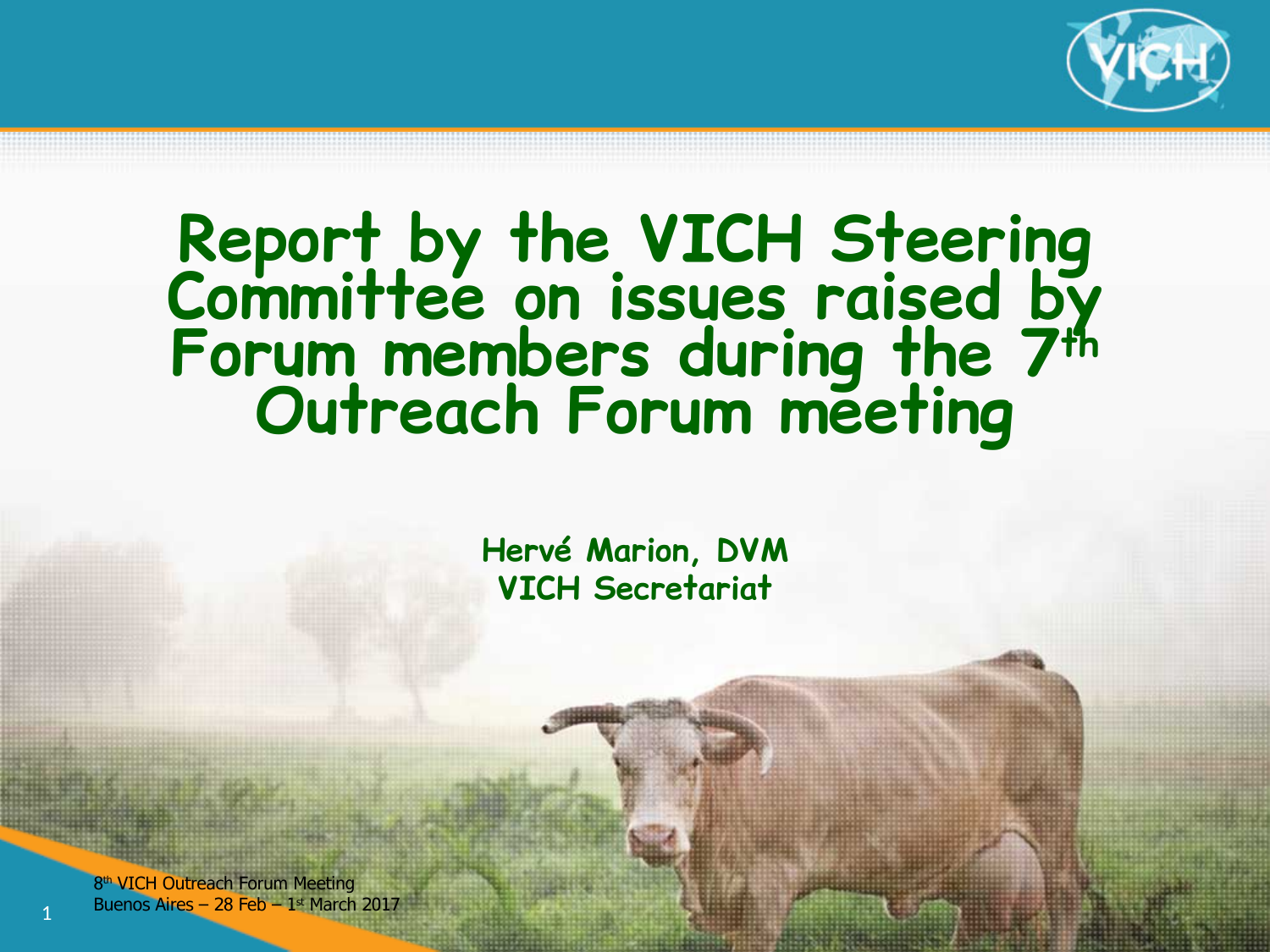

Report by the VICH Steering Committee on issues raised by Forum members during the 7th Outreach Forum meeting

Hervé Marion, DVM
VICH Secretariat

8th VICH Outreach Forum Meeting
Buenos Aires – 28 Feb – 1st March 2017